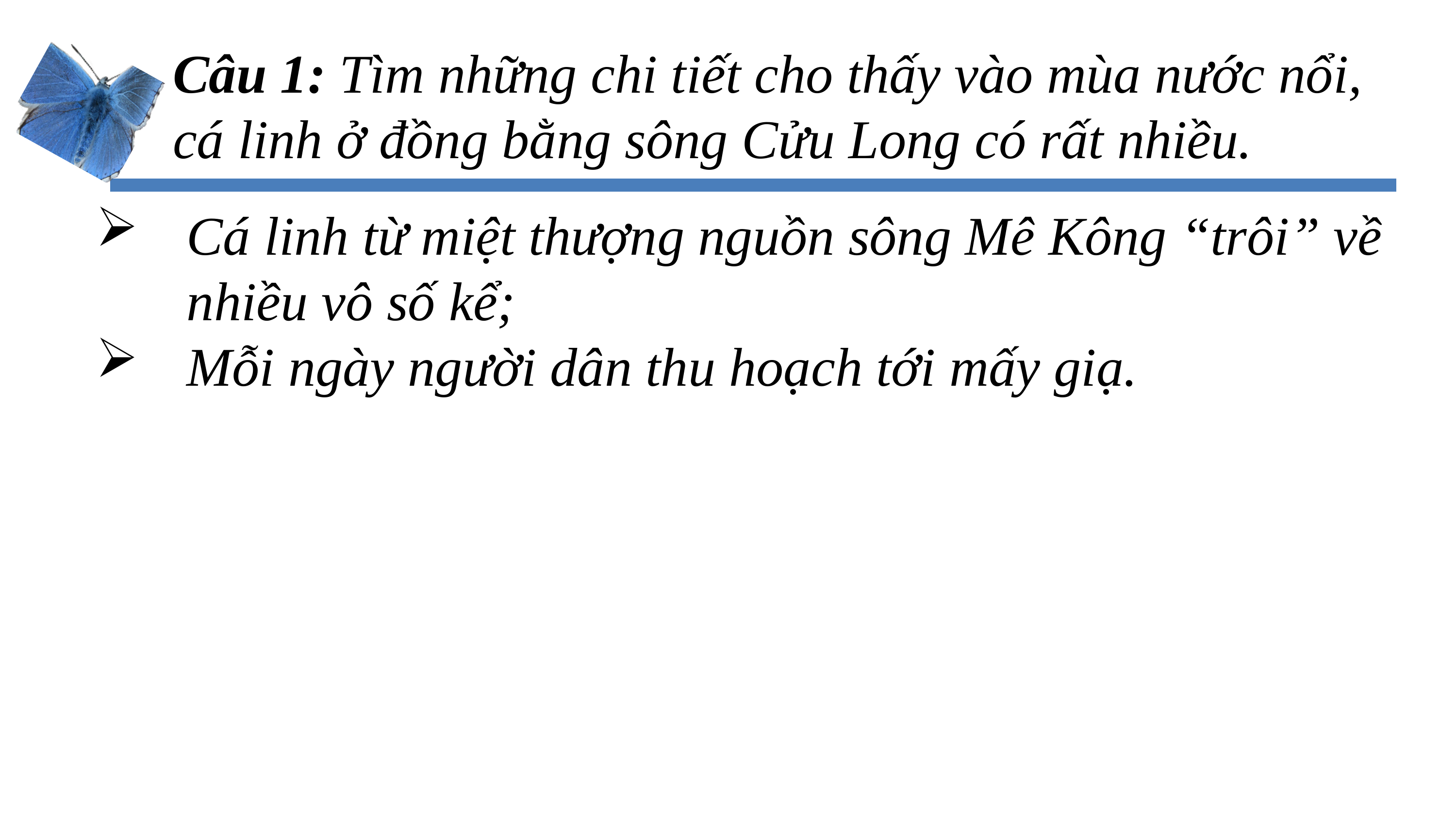

Câu 1: Tìm những chi tiết cho thấy vào mùa nước nổi, cá linh ở đồng bằng sông Cửu Long có rất nhiều.

Cá linh từ miệt thượng nguồn sông Mê Kông “trôi” về nhiều vô số kể;
Mỗi ngày người dân thu hoạch tới mấy giạ.